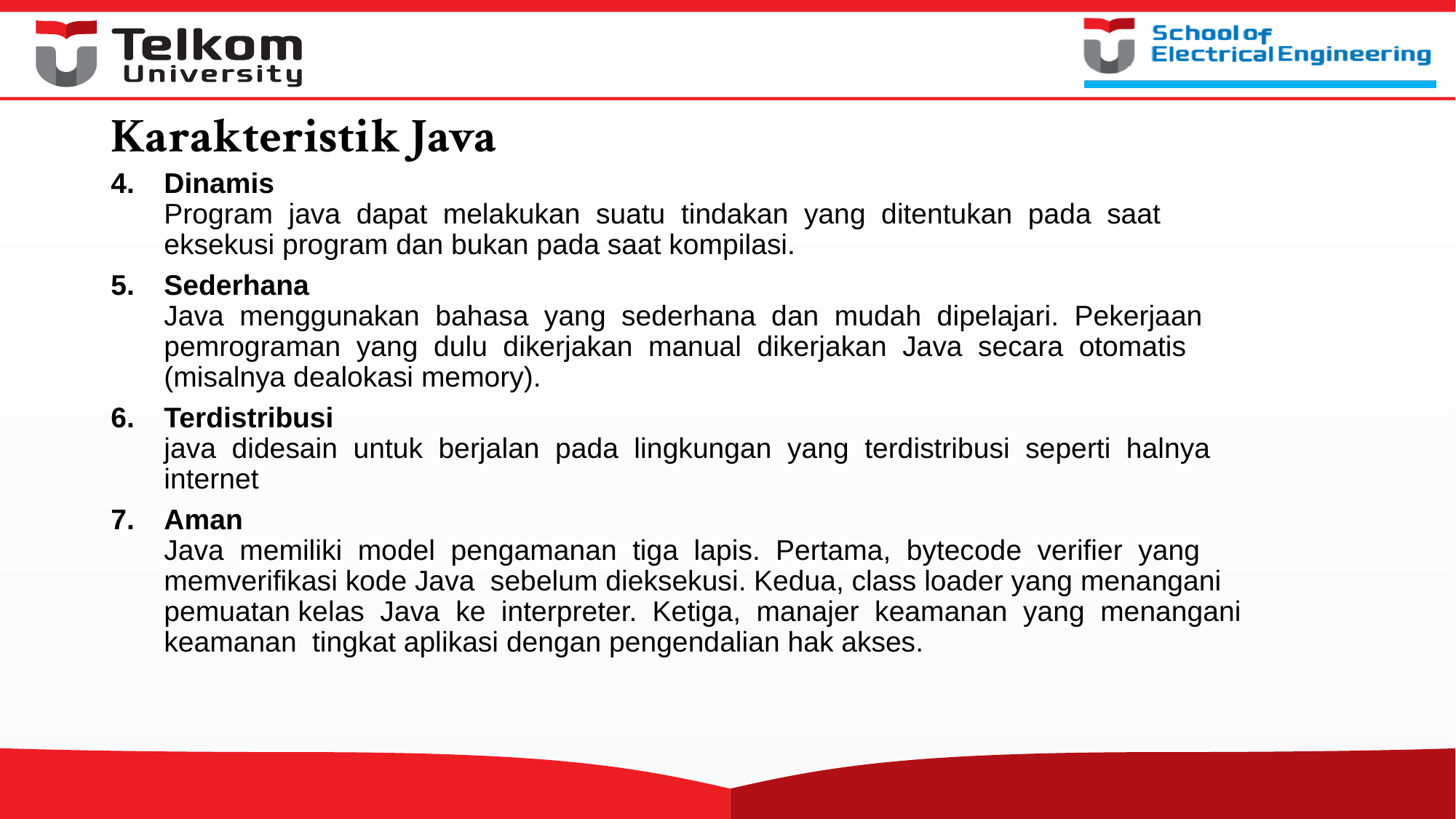

# Karakteristik Java
Dinamis
Program  java  dapat  melakukan  suatu  tindakan  yang  ditentukan  pada  saat  eksekusi program dan bukan pada saat kompilasi.
Sederhana
Java  menggunakan  bahasa  yang  sederhana  dan  mudah  dipelajari.  Pekerjaan pemrograman  yang  dulu  dikerjakan  manual  dikerjakan  Java  secara  otomatis  (misalnya dealokasi memory).
Terdistribusi
java  didesain  untuk  berjalan  pada  lingkungan  yang  terdistribusi  seperti  halnya internet
Aman
Java  memiliki  model  pengamanan  tiga  lapis.  Pertama,  bytecode  verifier  yang memverifikasi kode Java  sebelum dieksekusi. Kedua, class loader yang menangani pemuatan kelas  Java  ke  interpreter.  Ketiga,  manajer  keamanan  yang  menangani  keamanan  tingkat aplikasi dengan pengendalian hak akses.